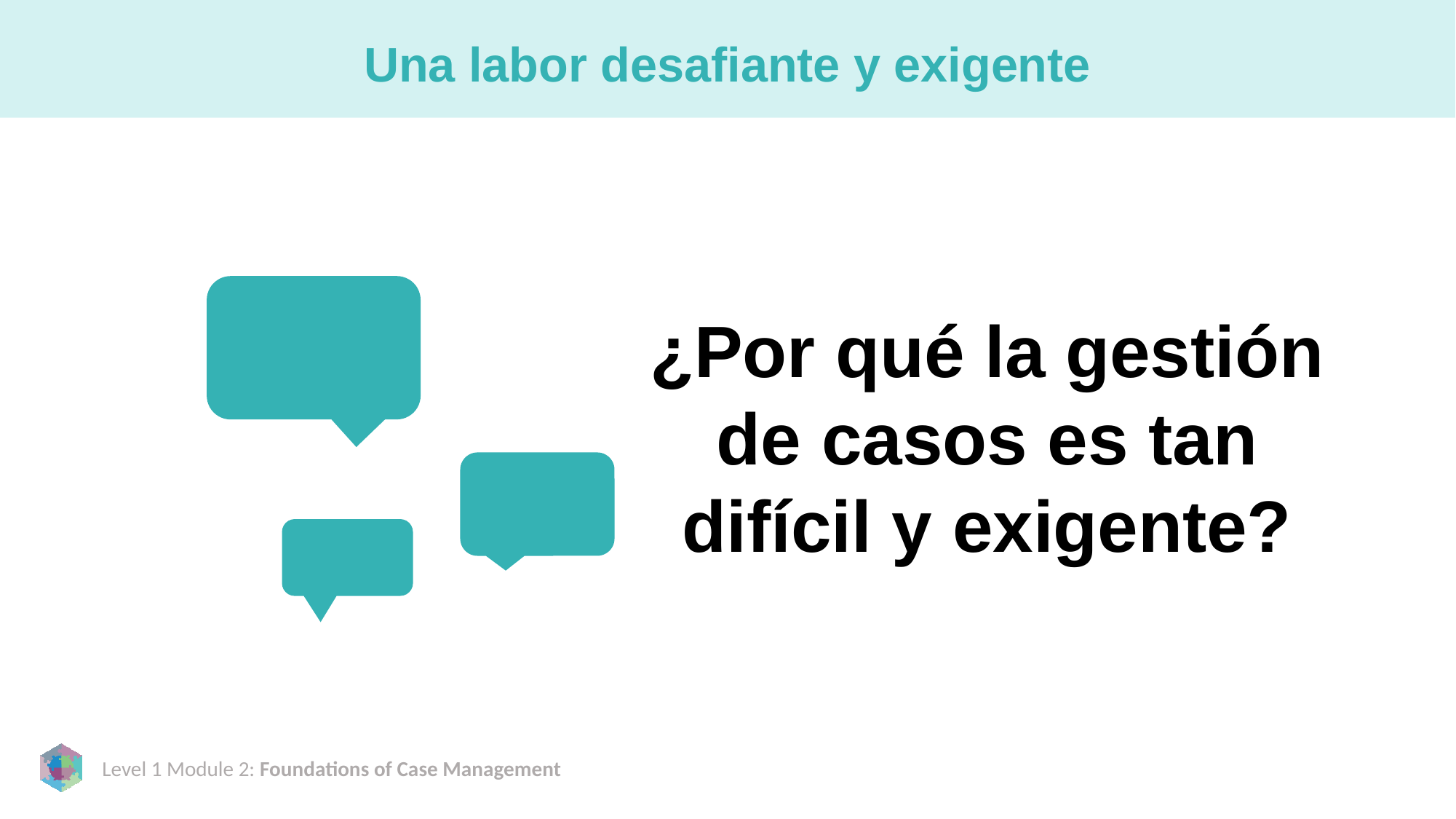

# Una labor desafiante y exigente
¿Por qué la gestión de casos es tan difícil y exigente?

Próximos pasos
Cerrar